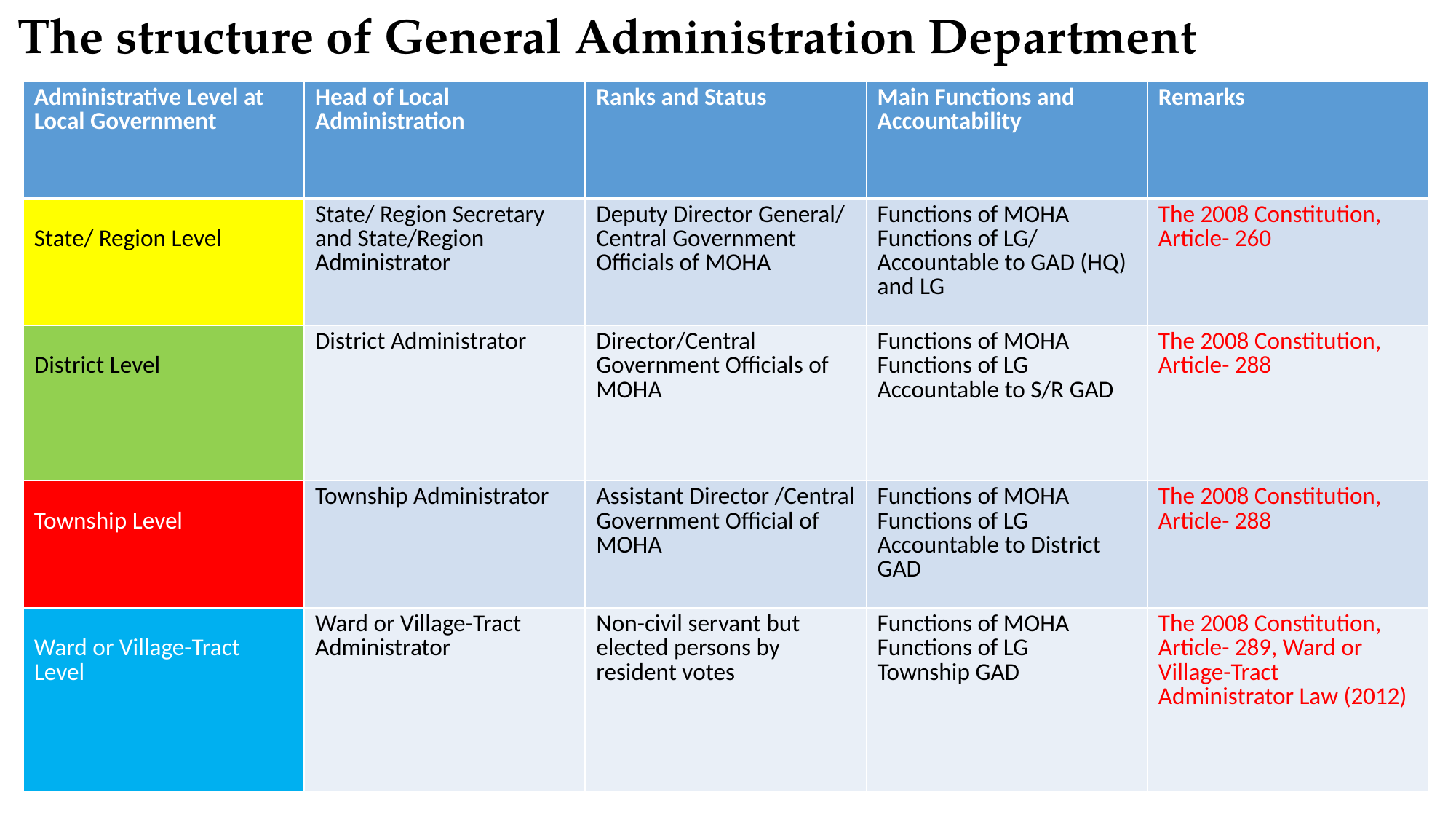

The structure of General Administration Department
| Administrative Level at Local Government | Head of Local Administration | Ranks and Status | Main Functions and Accountability | Remarks |
| --- | --- | --- | --- | --- |
| State/ Region Level | State/ Region Secretary and State/Region Administrator | Deputy Director General/ Central Government Officials of MOHA | Functions of MOHA Functions of LG/ Accountable to GAD (HQ) and LG | The 2008 Constitution, Article- 260 |
| District Level | District Administrator | Director/Central Government Officials of MOHA | Functions of MOHA Functions of LG Accountable to S/R GAD | The 2008 Constitution, Article- 288 |
| Township Level | Township Administrator | Assistant Director /Central Government Official of MOHA | Functions of MOHA Functions of LG Accountable to District GAD | The 2008 Constitution, Article- 288 |
| Ward or Village-Tract Level | Ward or Village-Tract Administrator | Non-civil servant but elected persons by resident votes | Functions of MOHA Functions of LG Township GAD | The 2008 Constitution, Article- 289, Ward or Village-Tract Administrator Law (2012) |
12